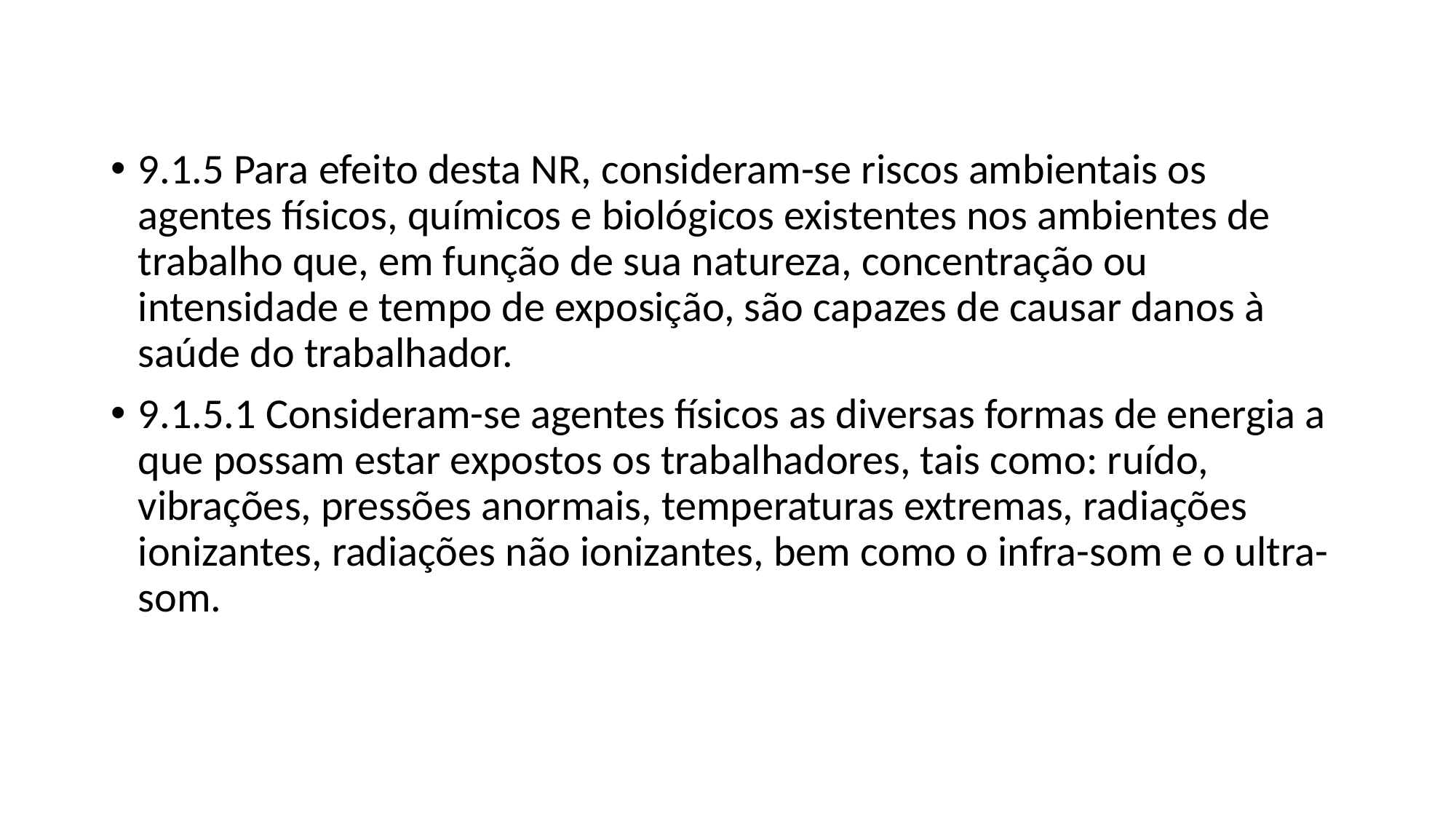

9.1.5 Para efeito desta NR, consideram-se riscos ambientais os agentes físicos, químicos e biológicos existentes nos ambientes de trabalho que, em função de sua natureza, concentração ou intensidade e tempo de exposição, são capazes de causar danos à saúde do trabalhador.
9.1.5.1 Consideram-se agentes físicos as diversas formas de energia a que possam estar expostos os trabalhadores, tais como: ruído, vibrações, pressões anormais, temperaturas extremas, radiações ionizantes, radiações não ionizantes, bem como o infra-som e o ultra-som.